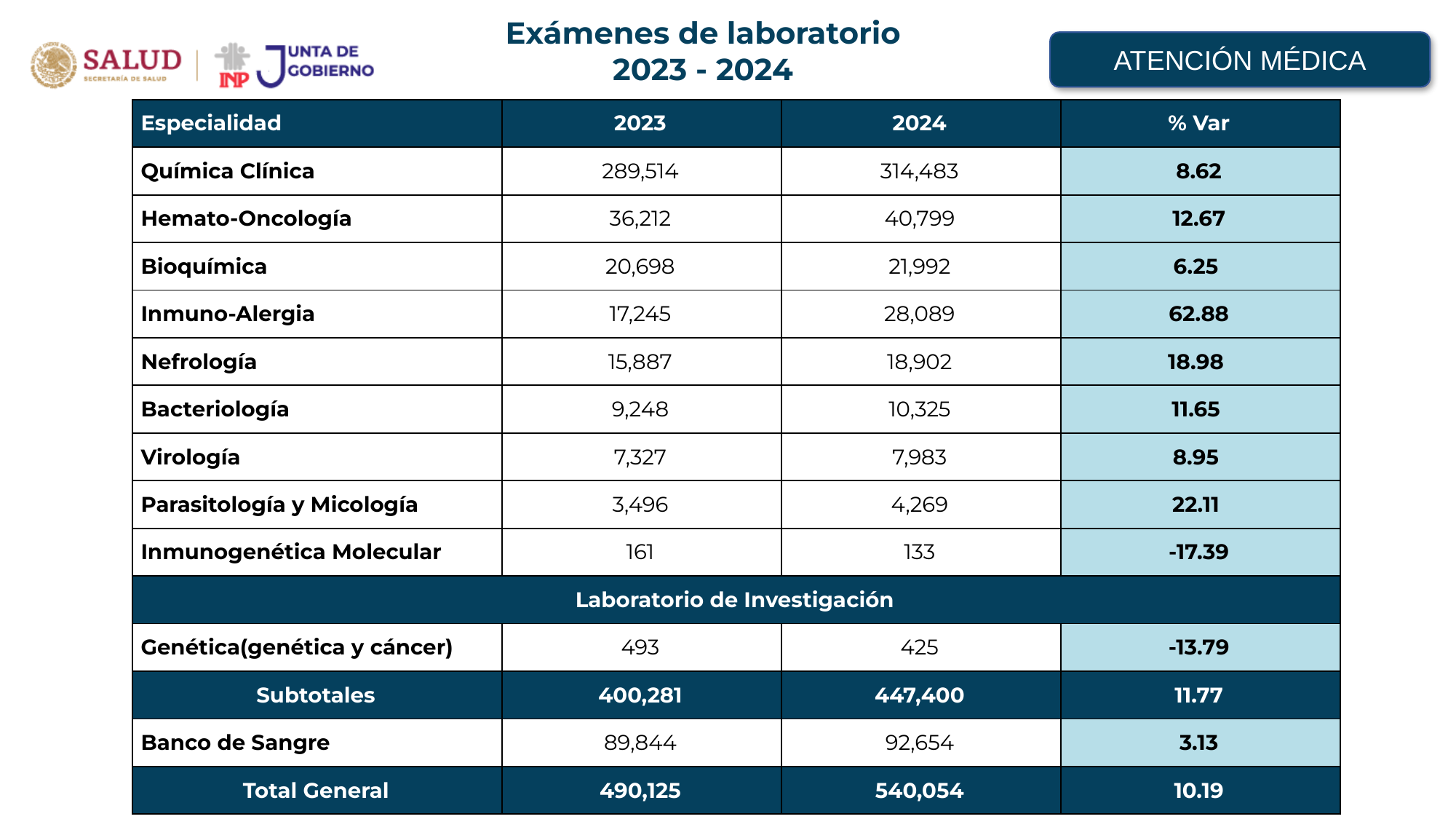

Exámenes de laboratorio
2023 - 2024
ATENCIÓN MÉDICA
| Especialidad | 2023 | 2024 | % Var |
| --- | --- | --- | --- |
| Química Clínica | 289,514 | 314,483 | 8.62 |
| Hemato-Oncología | 36,212 | 40,799 | 12.67 |
| Bioquímica | 20,698 | 21,992 | 6.25 |
| Inmuno-Alergia | 17,245 | 28,089 | 62.88 |
| Nefrología | 15,887 | 18,902 | 18.98 |
| Bacteriología | 9,248 | 10,325 | 11.65 |
| Virología | 7,327 | 7,983 | 8.95 |
| Parasitología y Micología | 3,496 | 4,269 | 22.11 |
| Inmunogenética Molecular | 161 | 133 | -17.39 |
| Laboratorio de Investigación |  |  |  |
| Genética(genética y cáncer) | 493 | 425 | -13.79 |
| Subtotales | 400,281 | 447,400 | 11.77 |
| Banco de Sangre | 89,844 | 92,654 | 3.13 |
| Total General | 490,125 | 540,054 | 10.19 |